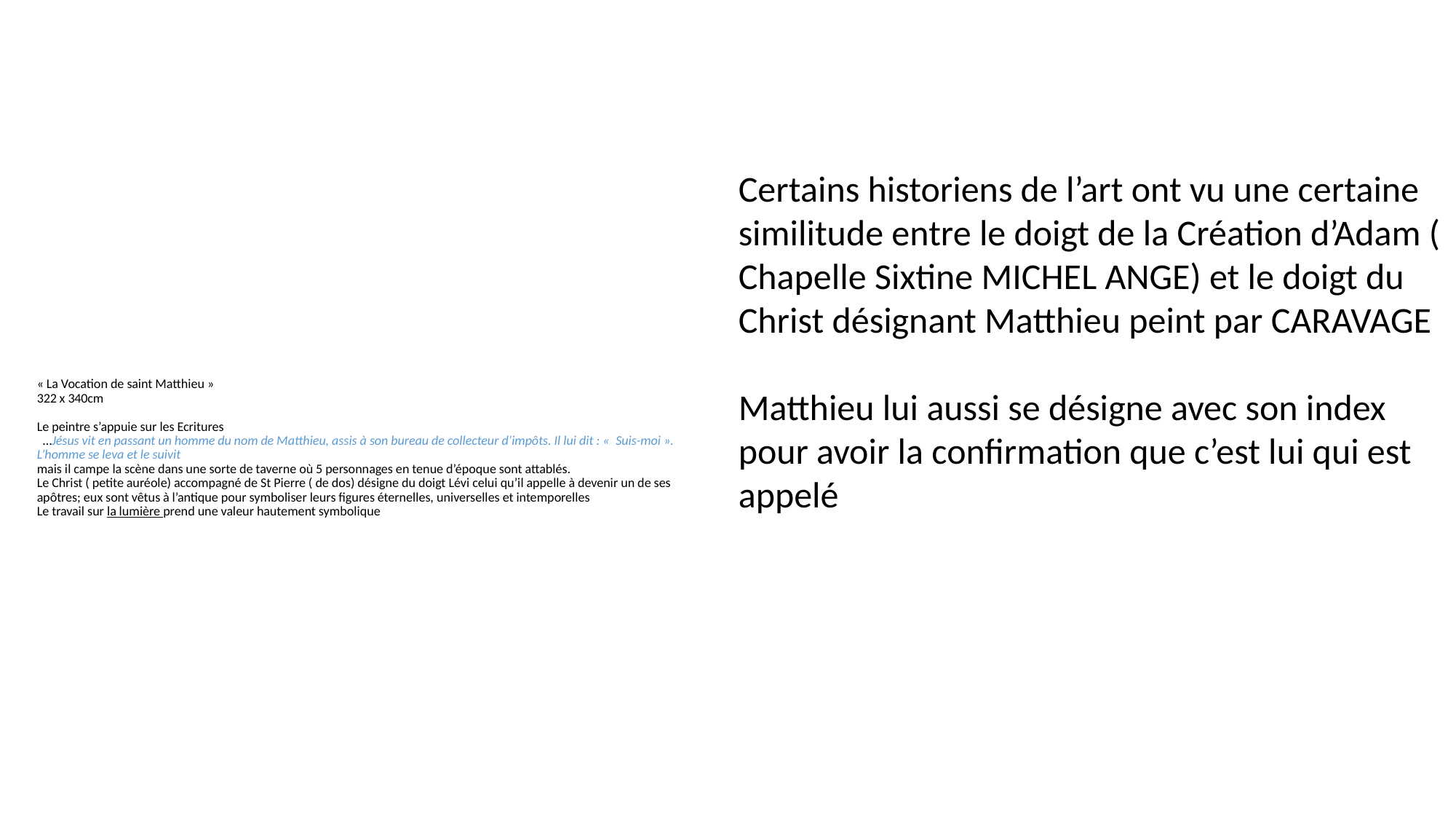

Certains historiens de l’art ont vu une certaine similitude entre le doigt de la Création d’Adam ( Chapelle Sixtine MICHEL ANGE) et le doigt du Christ désignant Matthieu peint par CARAVAGE
Matthieu lui aussi se désigne avec son index pour avoir la confirmation que c’est lui qui est appelé
# « La Vocation de saint Matthieu » 322 x 340cm Le peintre s’appuie sur les Ecritures   …Jésus vit en passant un homme du nom de Matthieu, assis à son bureau de collecteur d’impôts. Il lui dit : «  Suis-moi ». L’homme se leva et le suivit mais il campe la scène dans une sorte de taverne où 5 personnages en tenue d’époque sont attablés. Le Christ ( petite auréole) accompagné de St Pierre ( de dos) désigne du doigt Lévi celui qu’il appelle à devenir un de ses apôtres; eux sont vêtus à l’antique pour symboliser leurs figures éternelles, universelles et intemporelles Le travail sur la lumière prend une valeur hautement symbolique